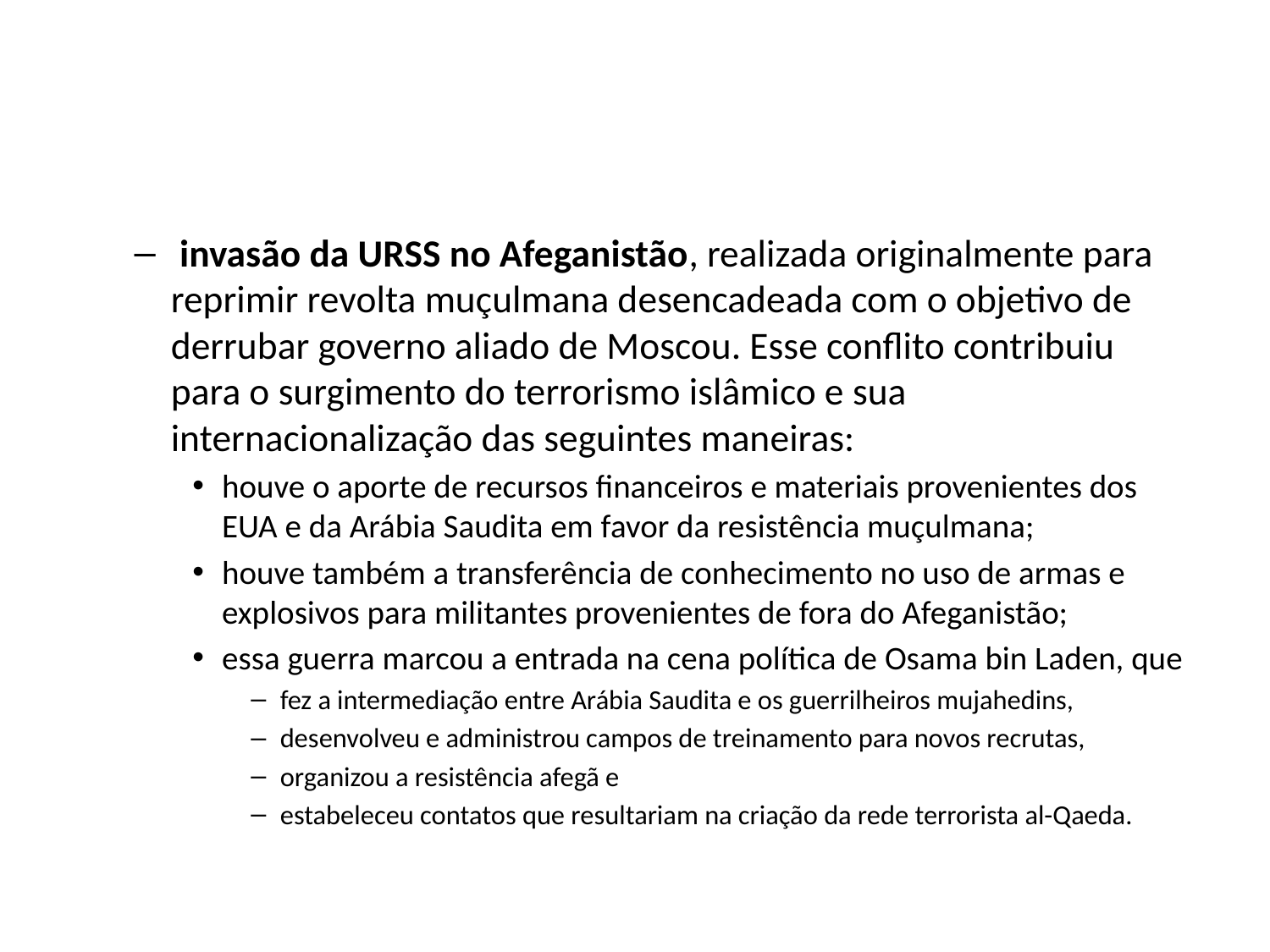

#
 invasão da URSS no Afeganistão, realizada originalmente para reprimir revolta muçulmana desencadeada com o objetivo de derrubar governo aliado de Moscou. Esse conflito contribuiu para o surgimento do terrorismo islâmico e sua internacionalização das seguintes maneiras:
houve o aporte de recursos financeiros e materiais provenientes dos EUA e da Arábia Saudita em favor da resistência muçulmana;
houve também a transferência de conhecimento no uso de armas e explosivos para militantes provenientes de fora do Afeganistão;
essa guerra marcou a entrada na cena política de Osama bin Laden, que
fez a intermediação entre Arábia Saudita e os guerrilheiros mujahedins,
desenvolveu e administrou campos de treinamento para novos recrutas,
organizou a resistência afegã e
estabeleceu contatos que resultariam na criação da rede terrorista al-Qaeda.